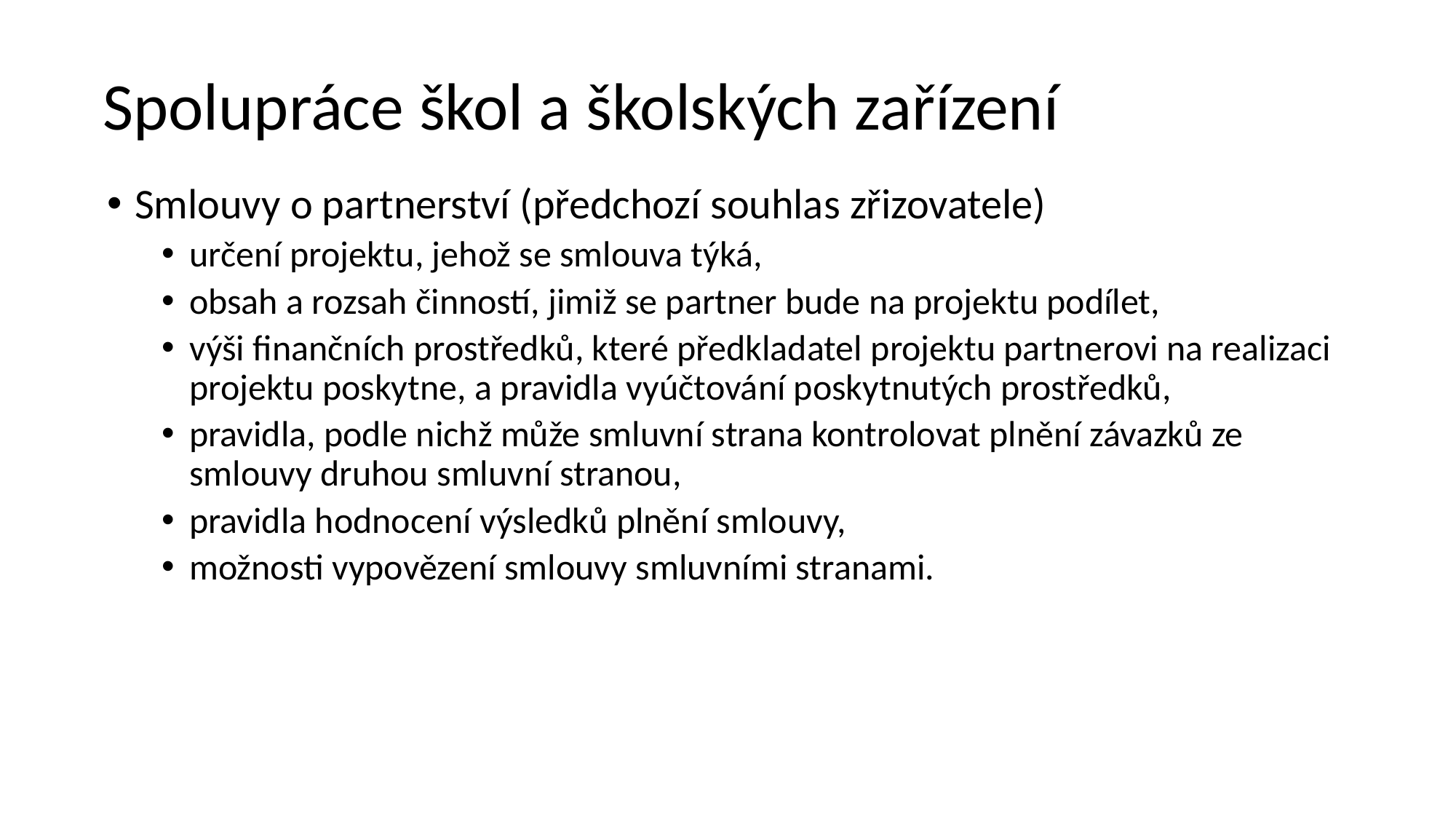

# Spolupráce škol a školských zařízení
Smlouvy o partnerství (předchozí souhlas zřizovatele)
určení projektu, jehož se smlouva týká,
obsah a rozsah činností, jimiž se partner bude na projektu podílet,
výši finančních prostředků, které předkladatel projektu partnerovi na realizaci projektu poskytne, a pravidla vyúčtování poskytnutých prostředků,
pravidla, podle nichž může smluvní strana kontrolovat plnění závazků ze smlouvy druhou smluvní stranou,
pravidla hodnocení výsledků plnění smlouvy,
možnosti vypovězení smlouvy smluvními stranami.